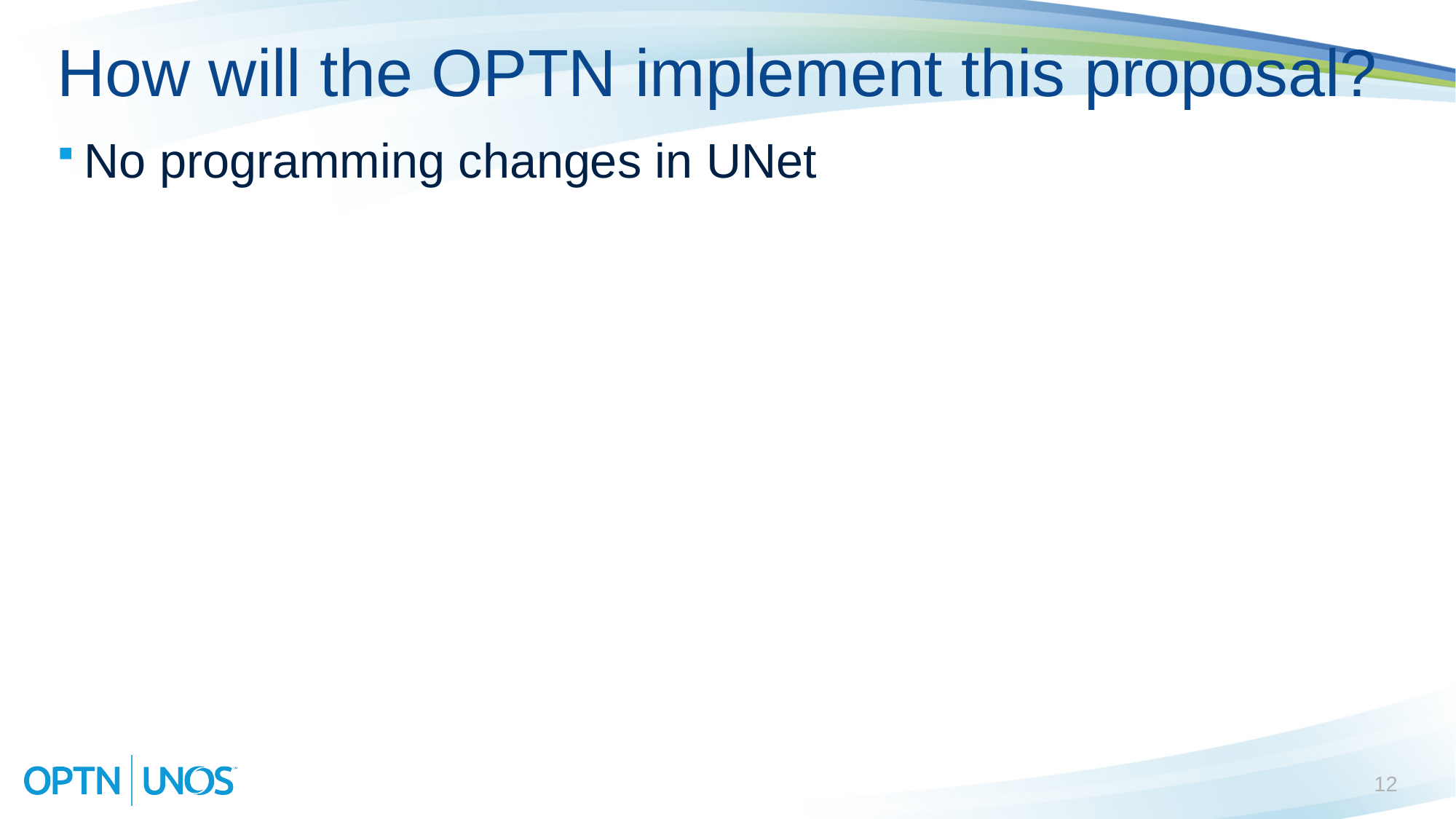

# How will the OPTN implement this proposal?
No programming changes in UNet

12